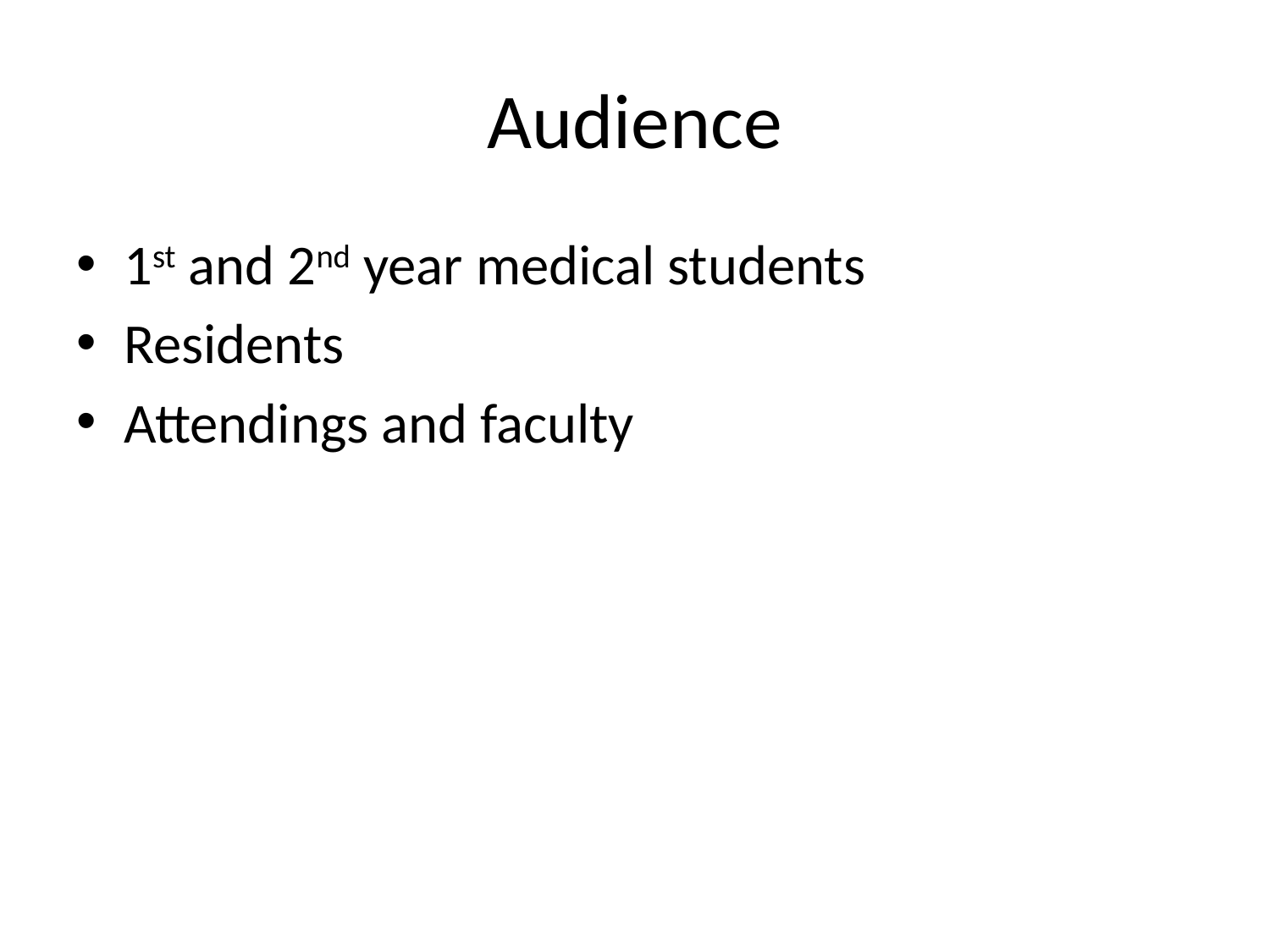

# Audience
1st and 2nd year medical students
Residents
Attendings and faculty